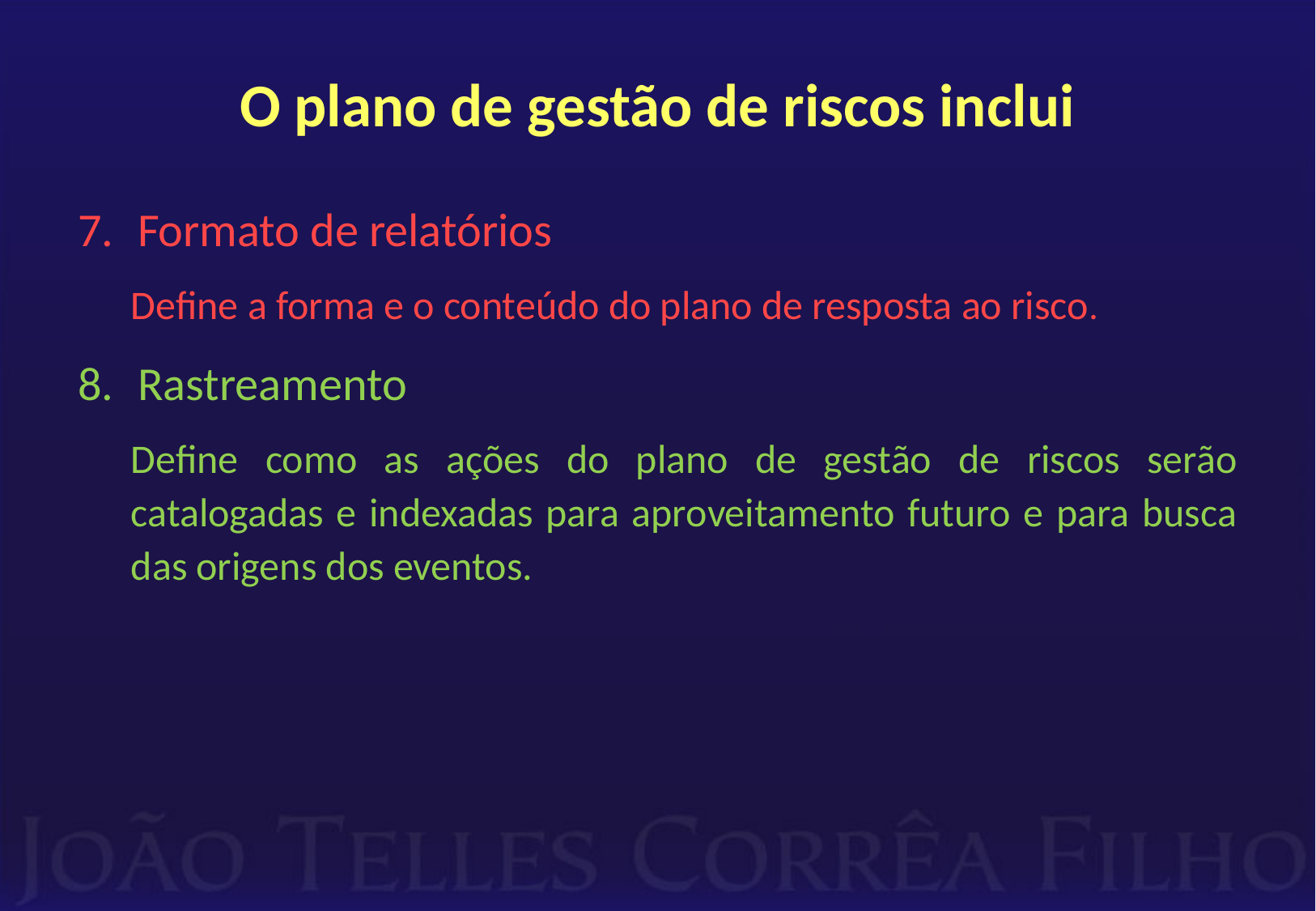

# O plano de gestão de riscos inclui
Formato de relatórios
Define a forma e o conteúdo do plano de resposta ao risco.
Rastreamento
Define como as ações do plano de gestão de riscos serão catalogadas e indexadas para aproveitamento futuro e para busca das origens dos eventos.